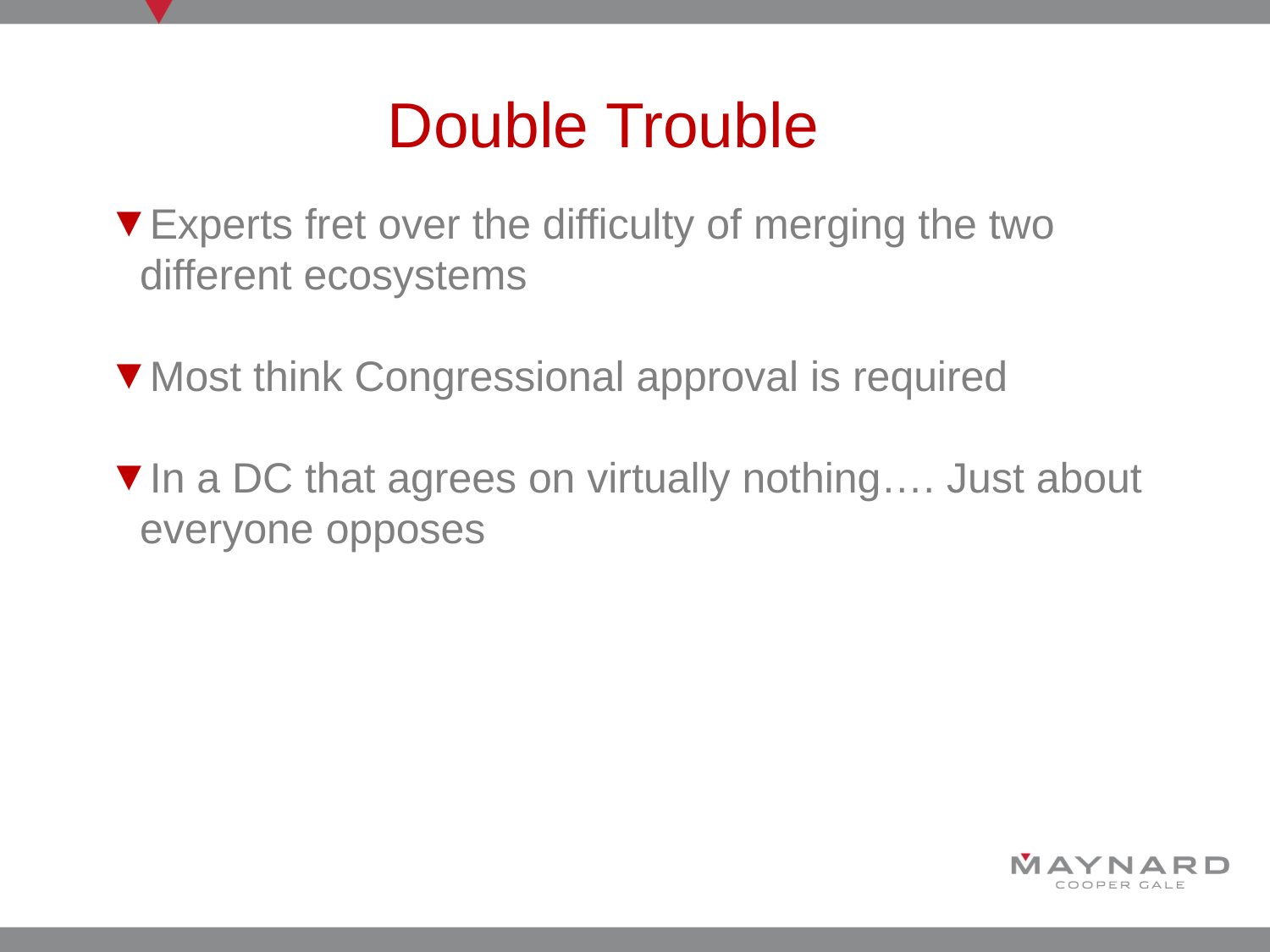

# Double Trouble
Experts fret over the difficulty of merging the two different ecosystems
Most think Congressional approval is required
In a DC that agrees on virtually nothing…. Just about everyone opposes